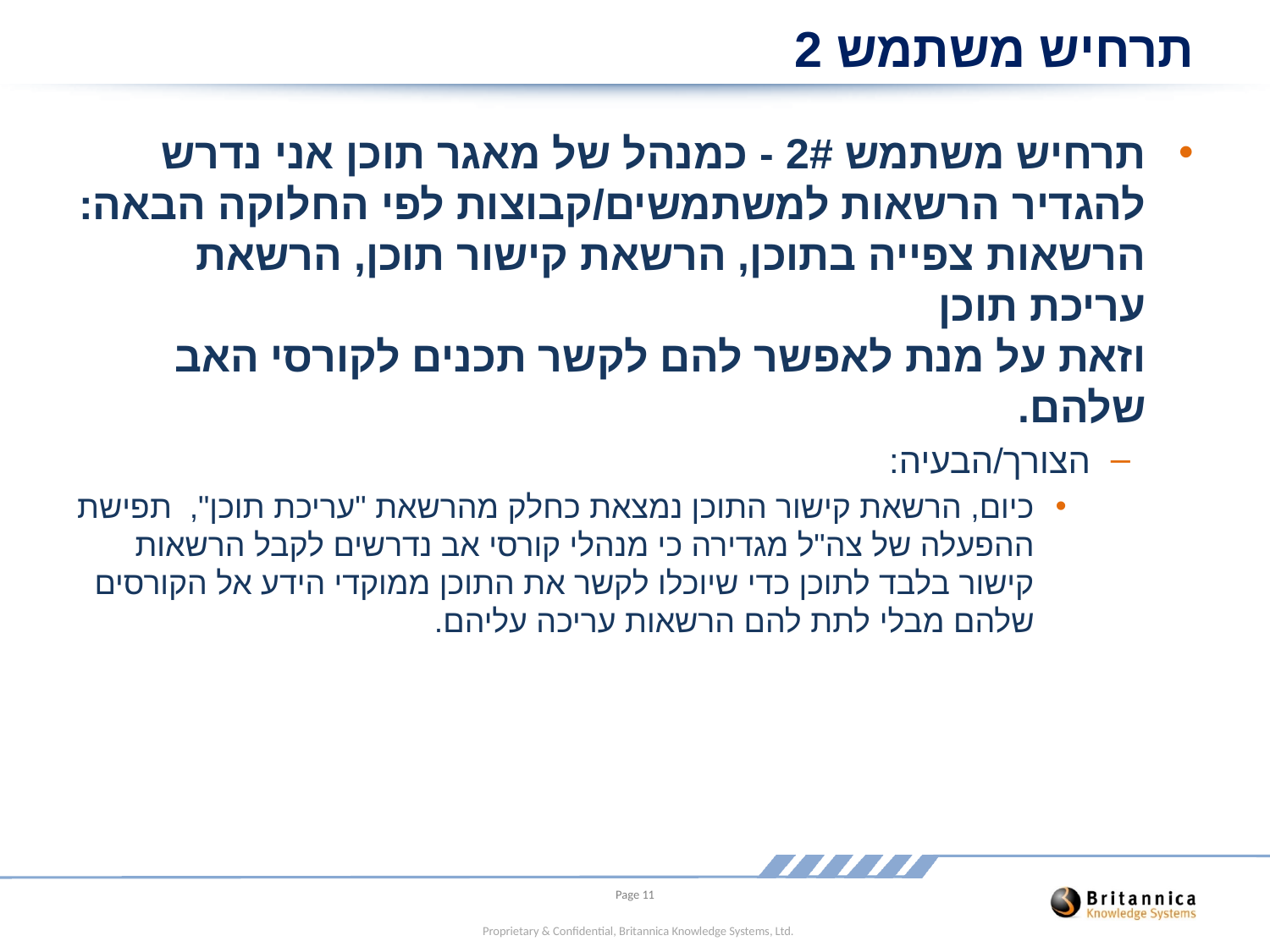

# תרחיש משתמש 2
תרחיש משתמש 2# - כמנהל של מאגר תוכן אני נדרש להגדיר הרשאות למשתמשים/קבוצות לפי החלוקה הבאה: הרשאות צפייה בתוכן, הרשאת קישור תוכן, הרשאת עריכת תוכן
וזאת על מנת לאפשר להם לקשר תכנים לקורסי האב שלהם.
הצורך/הבעיה:
כיום, הרשאת קישור התוכן נמצאת כחלק מהרשאת "עריכת תוכן",  תפישת ההפעלה של צה"ל מגדירה כי מנהלי קורסי אב נדרשים לקבל הרשאות קישור בלבד לתוכן כדי שיוכלו לקשר את התוכן ממוקדי הידע אל הקורסים שלהם מבלי לתת להם הרשאות עריכה עליהם.